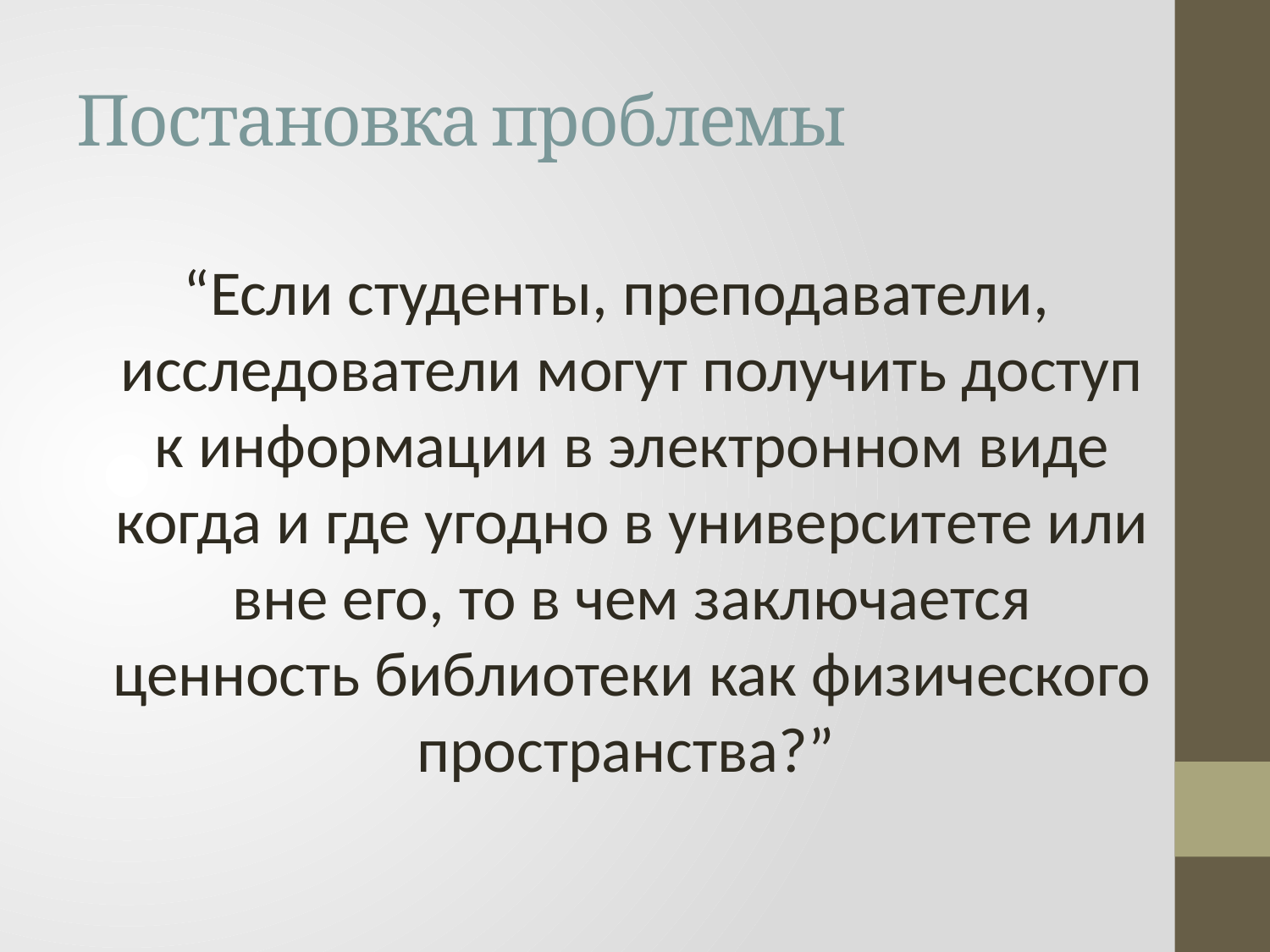

# Постановка проблемы

“Если студенты, преподаватели, исследователи могут получить доступ к информации в электронном виде когда и где угодно в университете или вне его, то в чем заключается ценность библиотеки как физического пространства?”